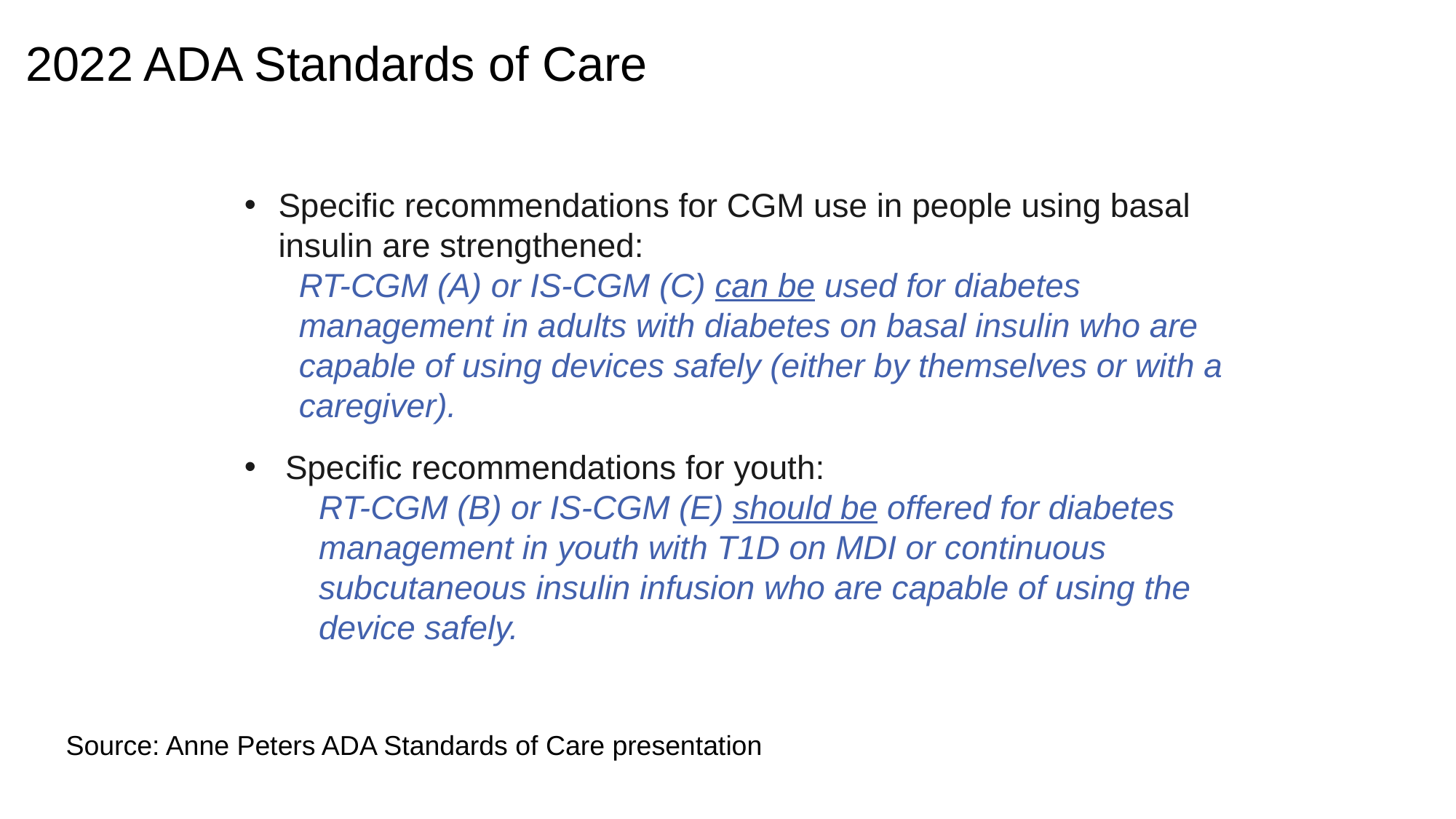

# 2022 ADA Standards of Care
Specific recommendations for CGM use in people using basal insulin are strengthened:
RT-CGM (A) or IS-CGM (C) can be used for diabetes management in adults with diabetes on basal insulin who are capable of using devices safely (either by themselves or with a caregiver).

Specific recommendations for youth:
RT-CGM (B) or IS-CGM (E) should be offered for diabetes management in youth with T1D on MDI or continuous subcutaneous insulin infusion who are capable of using the device safely.

Source: Anne Peters ADA Standards of Care presentation